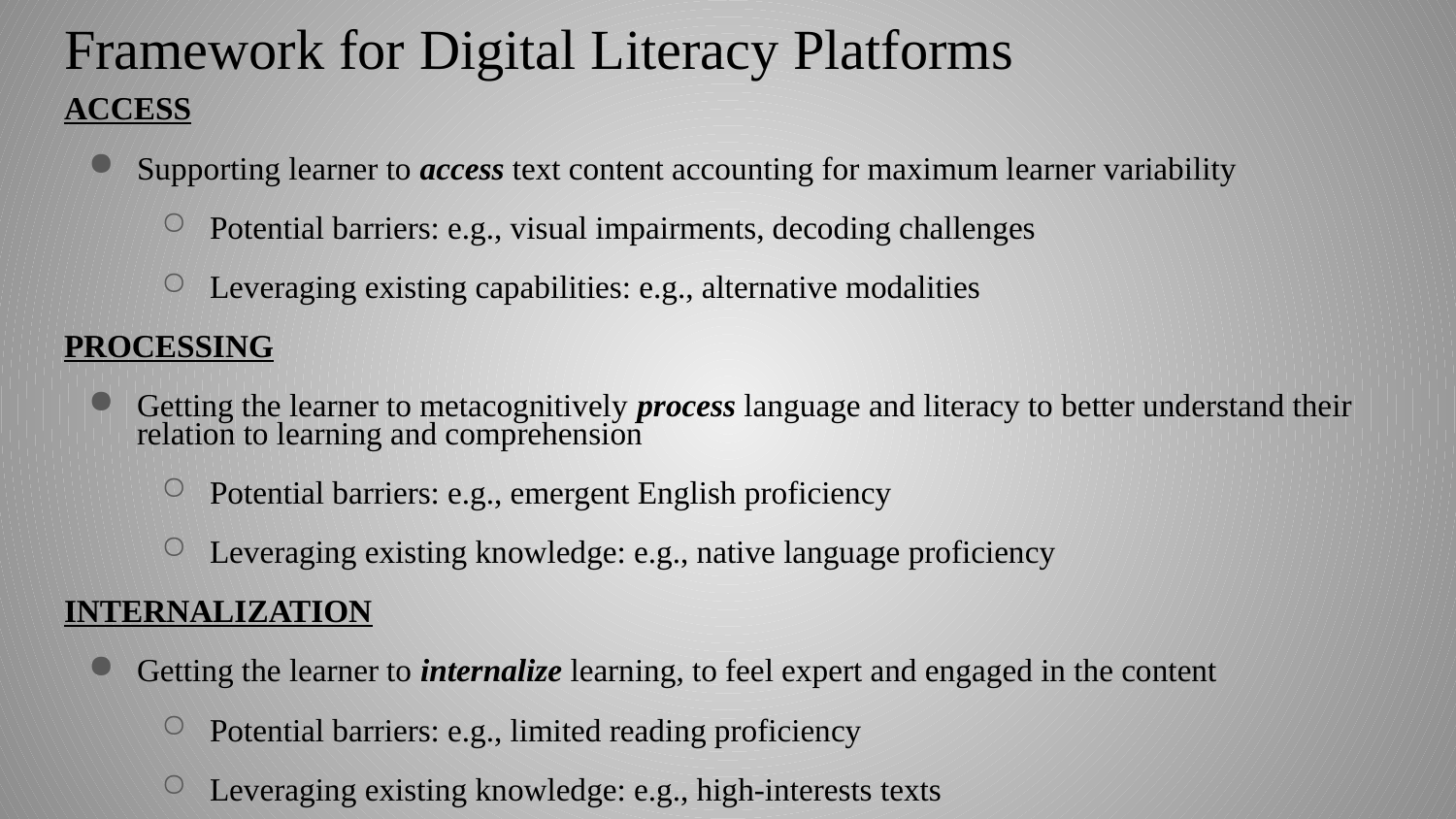

# Framework for Digital Literacy Platforms
ACCESS
Supporting learner to access text content accounting for maximum learner variability
Potential barriers: e.g., visual impairments, decoding challenges
Leveraging existing capabilities: e.g., alternative modalities
PROCESSING
Getting the learner to metacognitively process language and literacy to better understand their relation to learning and comprehension
Potential barriers: e.g., emergent English proficiency
Leveraging existing knowledge: e.g., native language proficiency
INTERNALIZATION
Getting the learner to internalize learning, to feel expert and engaged in the content
Potential barriers: e.g., limited reading proficiency
Leveraging existing knowledge: e.g., high-interests texts